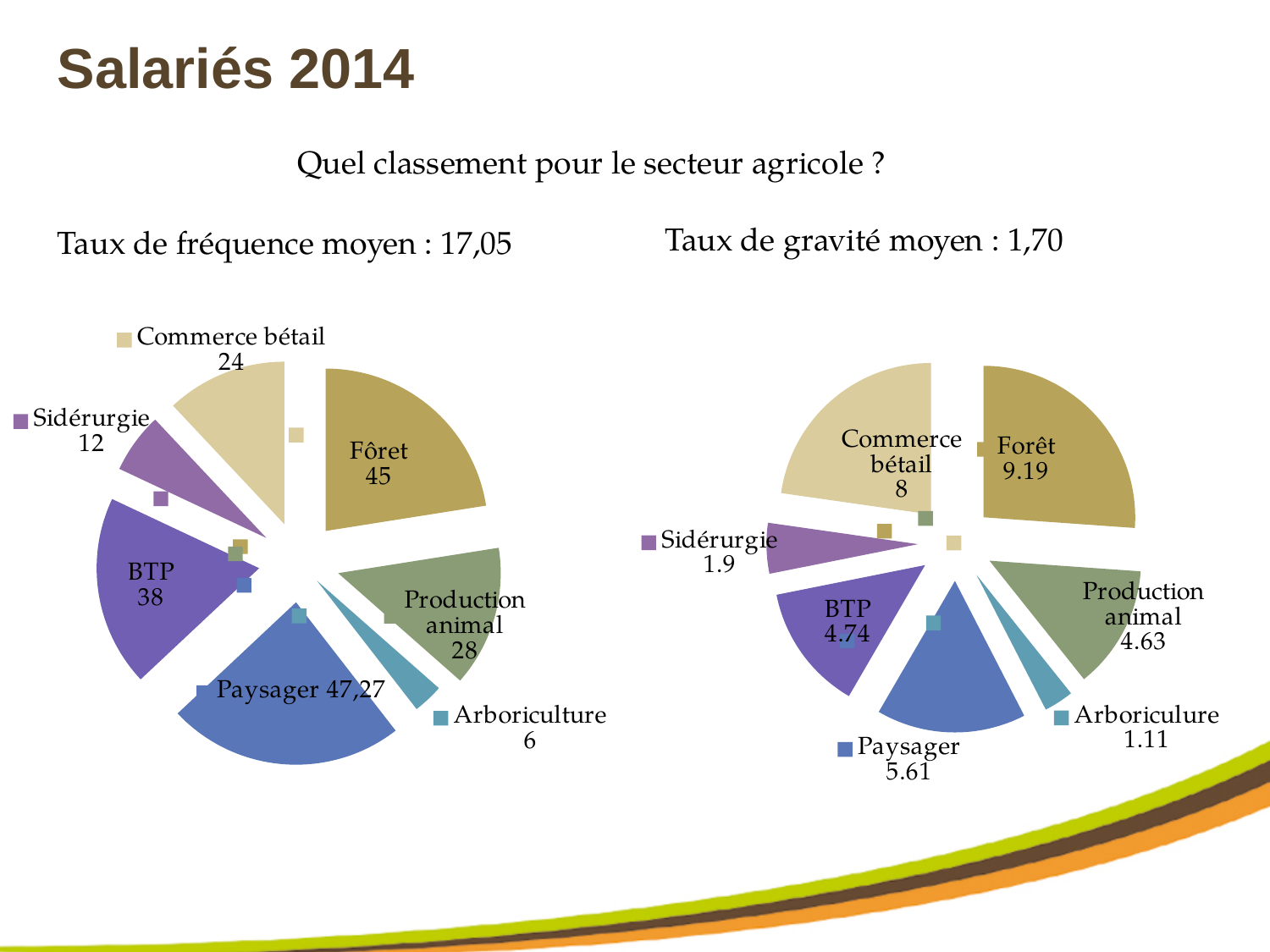

# Salariés 2014
Quel classement pour le secteur agricole ?
Taux de gravité moyen : 1,70
Taux de fréquence moyen : 17,05

### Chart

| Category | taux de gravité |
|---|---|
| Forêt | 9.19 |
| Production animal | 4.63 |
| Arboriculure | 1.11 |
| Paysager | 5.6099999999999985 |
| BTP | 4.74 |
| Sidérurgie | 1.9000000000000001 |
| Commerce bétail | 8.0 |

### Chart

| Category | taux fréquence | Colonne1 |
|---|---|---|
| Fôret | 45.0 | None |
| Production animal | 28.0 | None |
| Arboriculture | 6.0 | None |
| Paysager | 47.0 | None |
| BTP | 38.0 | None |
| Sidérurgie | 12.0 | None |
| Commerce bétail | 24.0 | None |